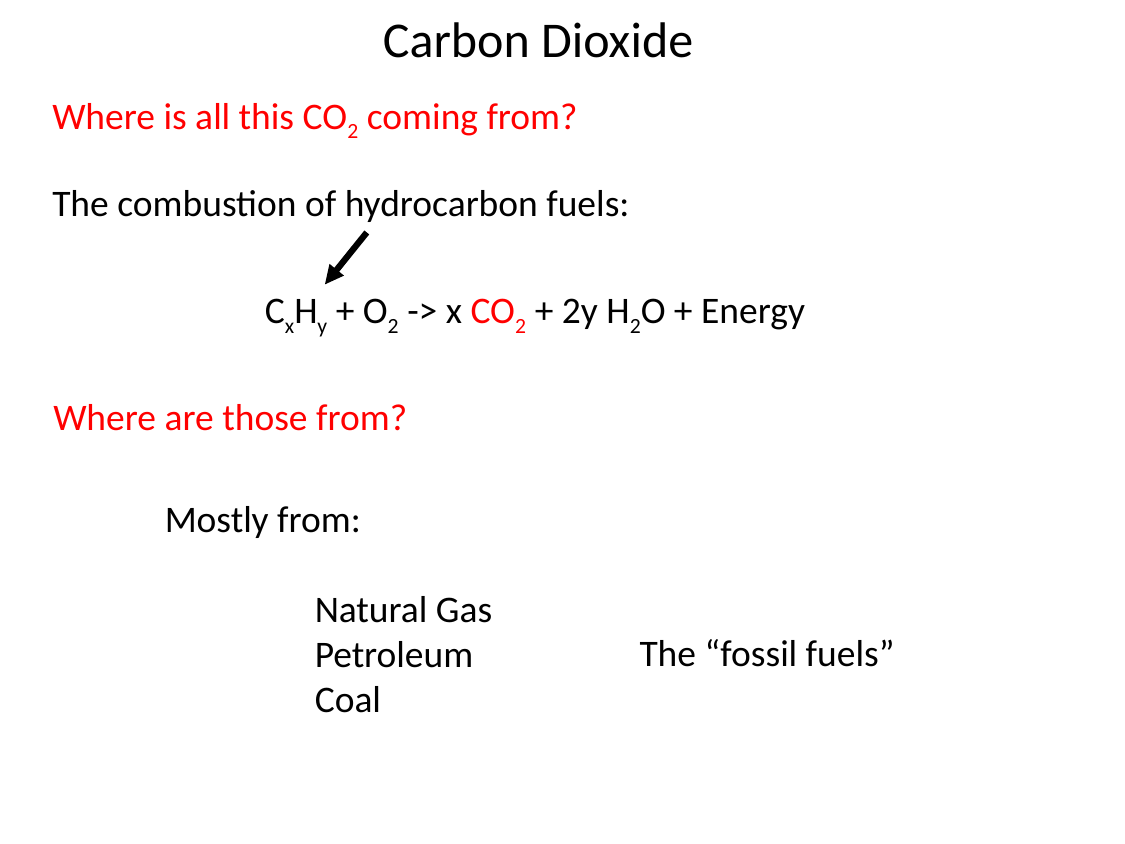

Carbon Dioxide
Where is all this CO2 coming from?
The combustion of hydrocarbon fuels:
CxHy + O2 -> x CO2 + 2y H2O + Energy
Where are those from?
Mostly from:

	Natural Gas
	Petroleum
	Coal
The “fossil fuels”